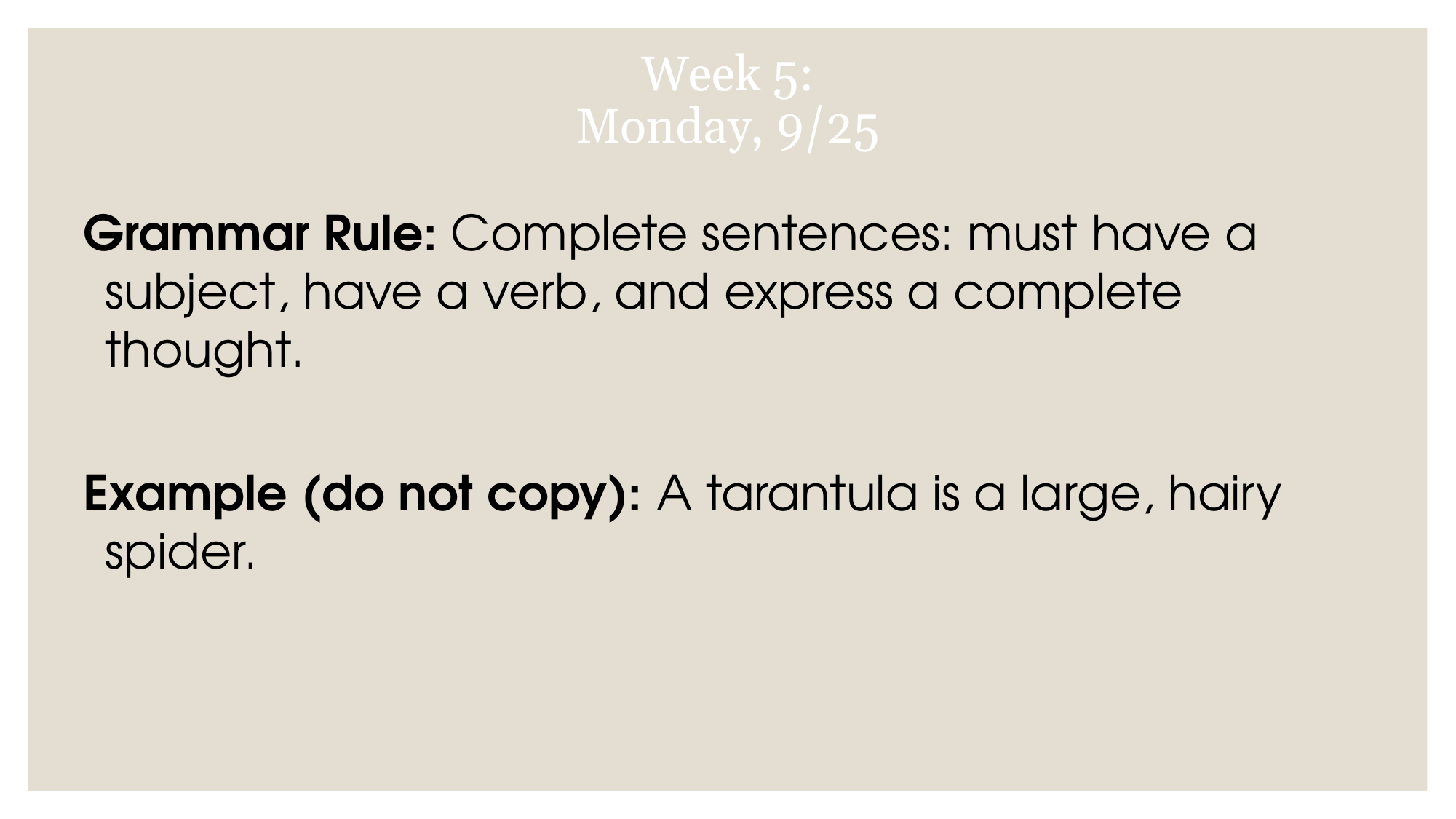

# Week 5: Monday, 9/25
Grammar Rule: Complete sentences: must have a subject, have a verb, and express a complete thought.

Example (do not copy): A tarantula is a large, hairy spider.